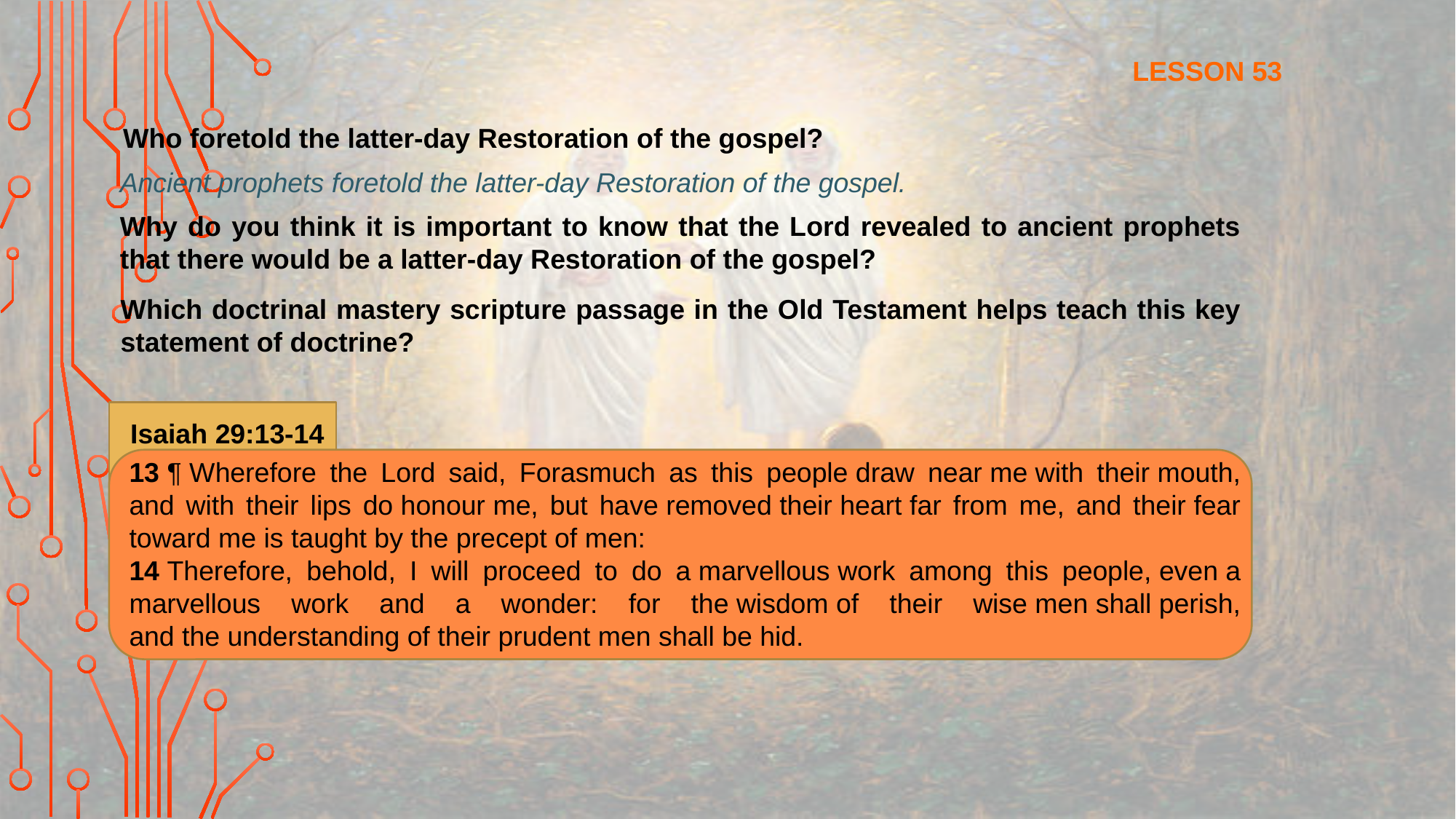

LESSON 53
Who foretold the latter-day Restoration of the gospel?
Ancient prophets foretold the latter-day Restoration of the gospel.
Why do you think it is important to know that the Lord revealed to ancient prophets that there would be a latter-day Restoration of the gospel?
Which doctrinal mastery scripture passage in the Old Testament helps teach this key statement of doctrine?

Isaiah 29:13-14

13 ¶ Wherefore the Lord said, Forasmuch as this people draw near me with their mouth, and with their lips do honour me, but have removed their heart far from me, and their fear toward me is taught by the precept of men:
14 Therefore, behold, I will proceed to do a marvellous work among this people, even a marvellous work and a wonder: for the wisdom of their wise men shall perish, and the understanding of their prudent men shall be hid.